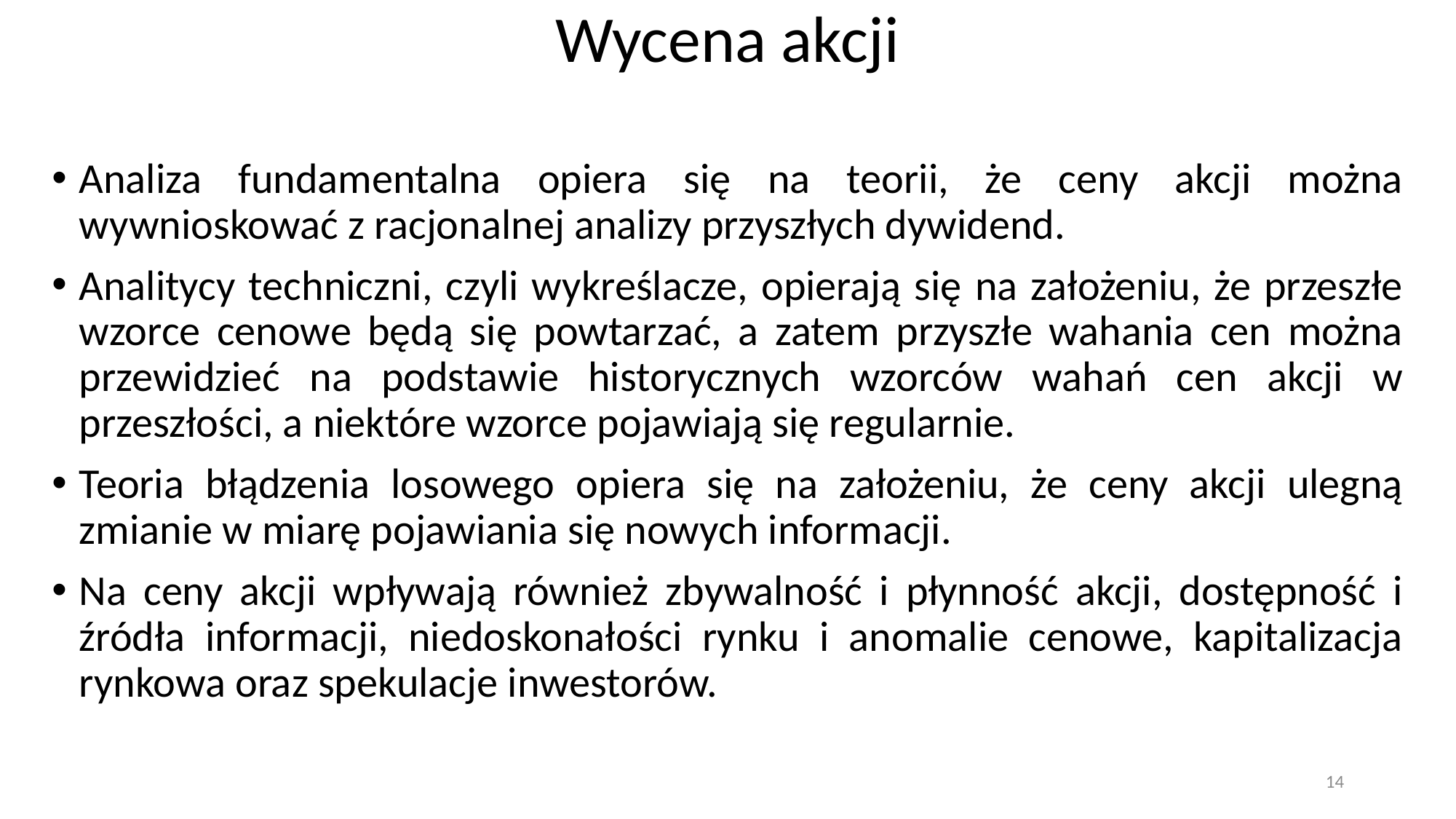

# Wycena akcji
Analiza fundamentalna opiera się na teorii, że ceny akcji można wywnioskować z racjonalnej analizy przyszłych dywidend.
Analitycy techniczni, czyli wykreślacze, opierają się na założeniu, że przeszłe wzorce cenowe będą się powtarzać, a zatem przyszłe wahania cen można przewidzieć na podstawie historycznych wzorców wahań cen akcji w przeszłości, a niektóre wzorce pojawiają się regularnie.
Teoria błądzenia losowego opiera się na założeniu, że ceny akcji ulegną zmianie w miarę pojawiania się nowych informacji.
Na ceny akcji wpływają również zbywalność i płynność akcji, dostępność i źródła informacji, niedoskonałości rynku i anomalie cenowe, kapitalizacja rynkowa oraz spekulacje inwestorów.
14